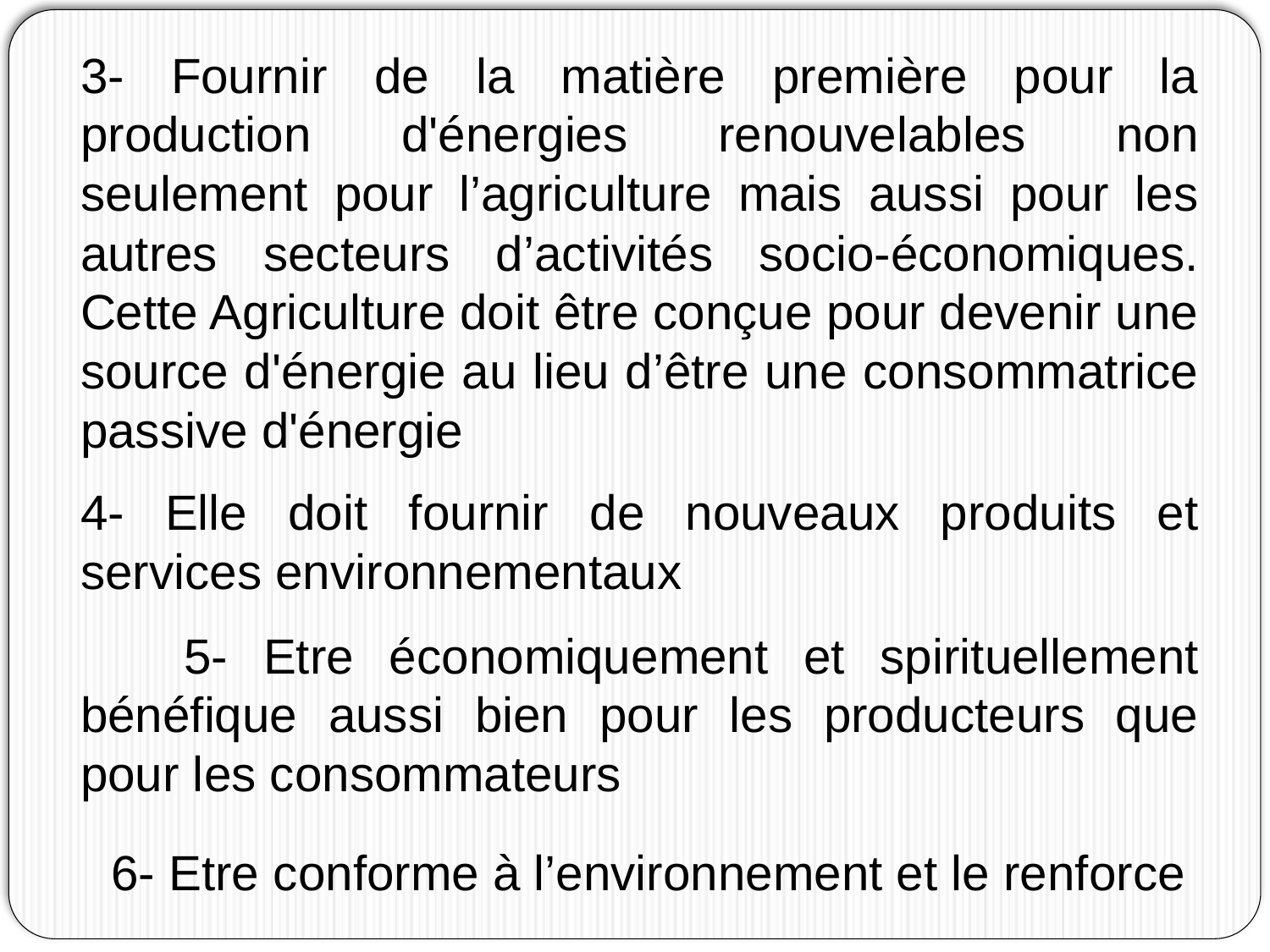

3- Fournir de la matière première pour la production d'énergies renouvelables non seulement pour l’agriculture mais aussi pour les autres secteurs d’activités socio-économiques. Cette Agriculture doit être conçue pour devenir une source d'énergie au lieu d’être une consommatrice passive d'énergie
4- Elle doit fournir de nouveaux produits et services environnementaux

    5- Etre économiquement et spirituellement bénéfique aussi bien pour les producteurs que pour les consommateurs

     6- Etre conforme à l’environnement et le renforce

.